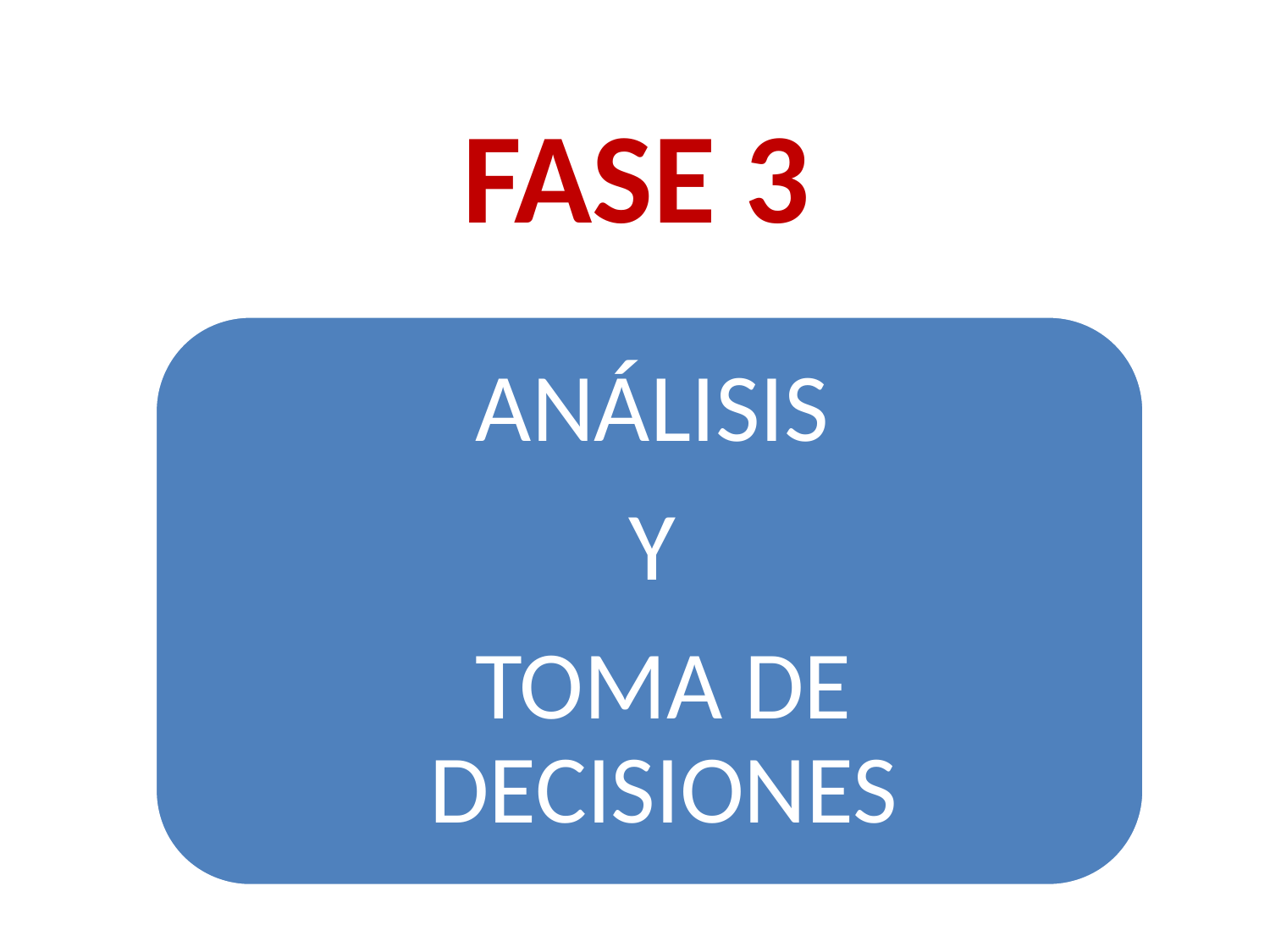

# FASE 3
ANÁLISIS
Y
TOMA DE DECISIONES